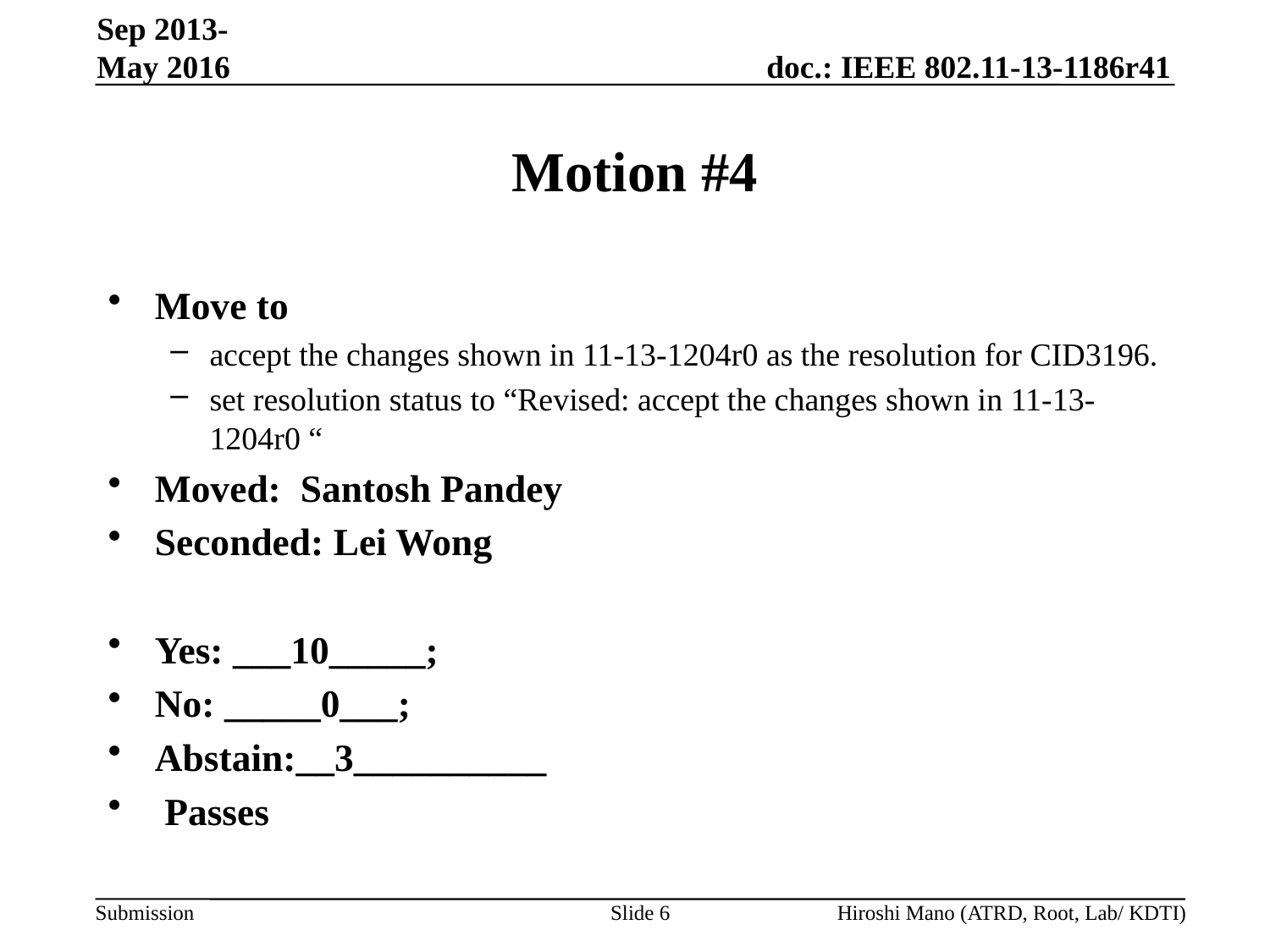

Sep 2013-May 2016
# Motion #4
Move to
accept the changes shown in 11-13-1204r0 as the resolution for CID3196.
set resolution status to “Revised: accept the changes shown in 11-13-1204r0 “
Moved:  Santosh Pandey
Seconded: Lei Wong

Yes: ___10_____;
No: _____0___;
Abstain:__3__________
 Passes

Slide 6
Hiroshi Mano (ATRD, Root, Lab/ KDTI)